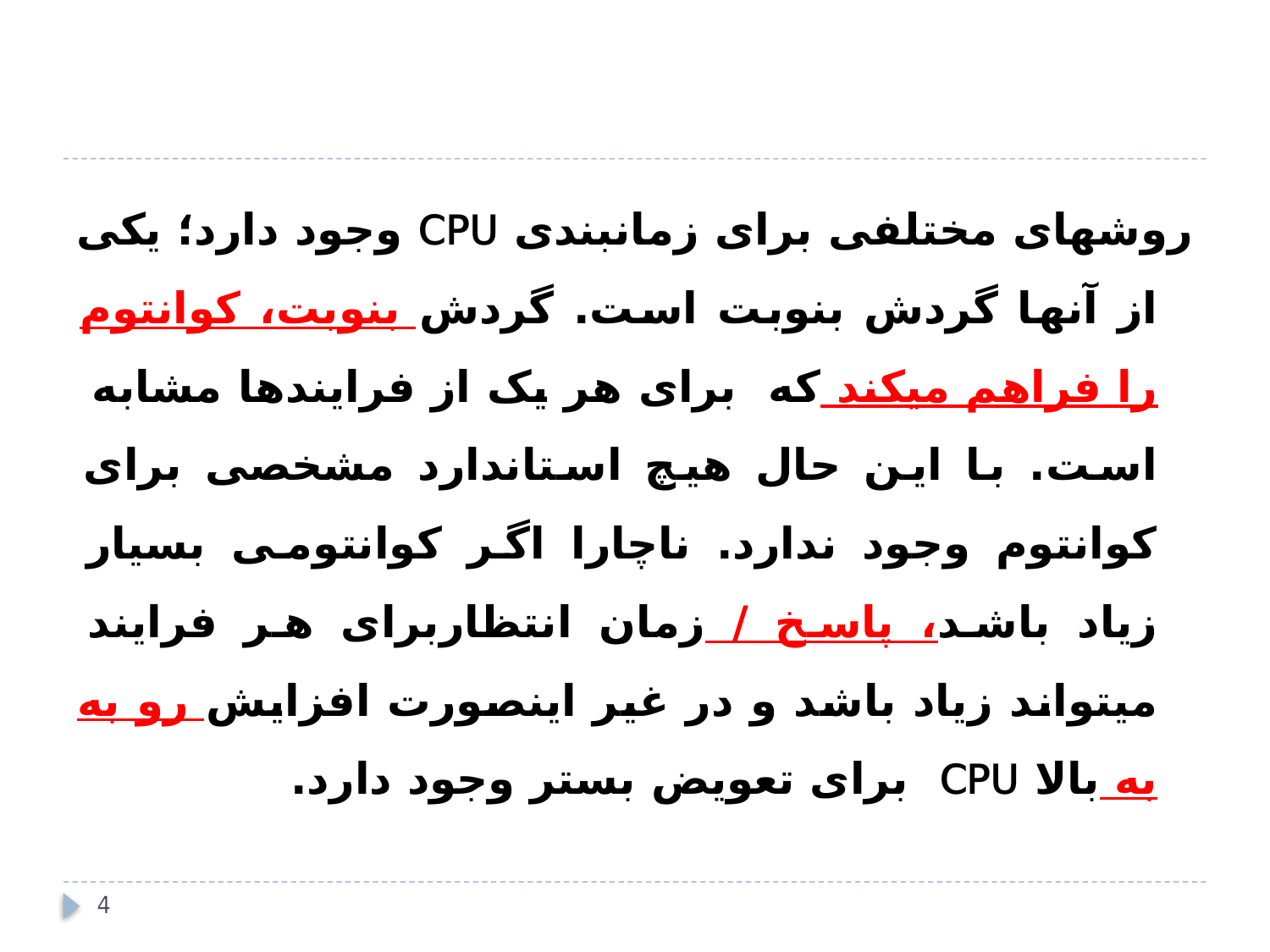

#
روشهای مختلفی برای زمانبندی CPU وجود دارد؛ یکی از آنها گردش بنوبت است. گردش بنوبت، کوانتوم را فراهم میکند که  برای هر یک از فرایندها مشابه  است. با این حال هیچ استاندارد مشخصی برای کوانتوم وجود ندارد. ناچارا اگر کوانتومی بسیار زیاد باشد، پاسخ / زمان انتظاربرای هر فرایند میتواند زیاد باشد و در غیر اینصورت افزایش رو به به بالا CPU  برای تعویض بستر وجود دارد.
4